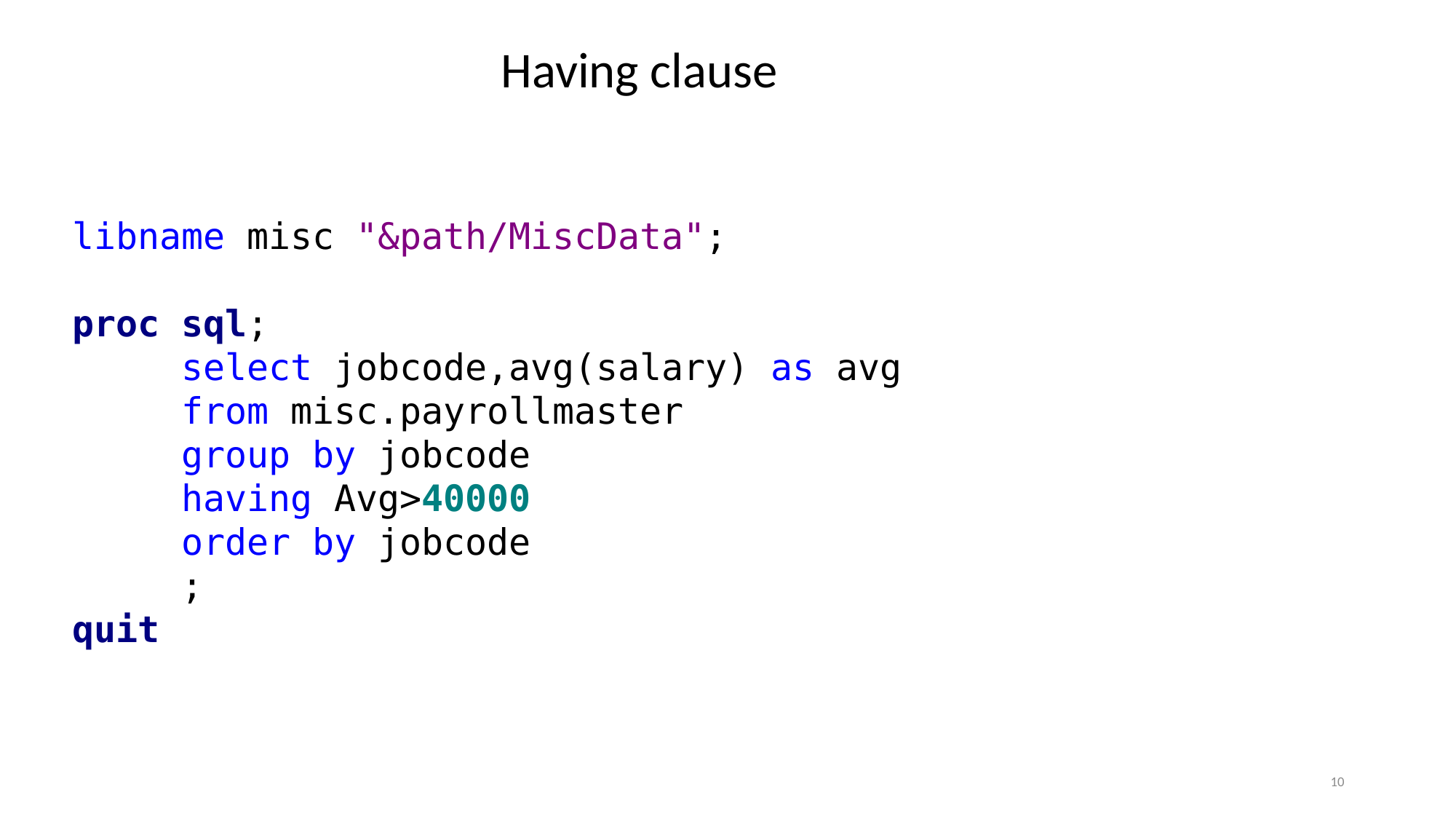

# Having clause
libname misc "&path/MiscData";

proc sql;
	select jobcode,avg(salary) as avg
	from misc.payrollmaster
	group by jobcode
	having Avg>40000
	order by jobcode
	;
quit
10